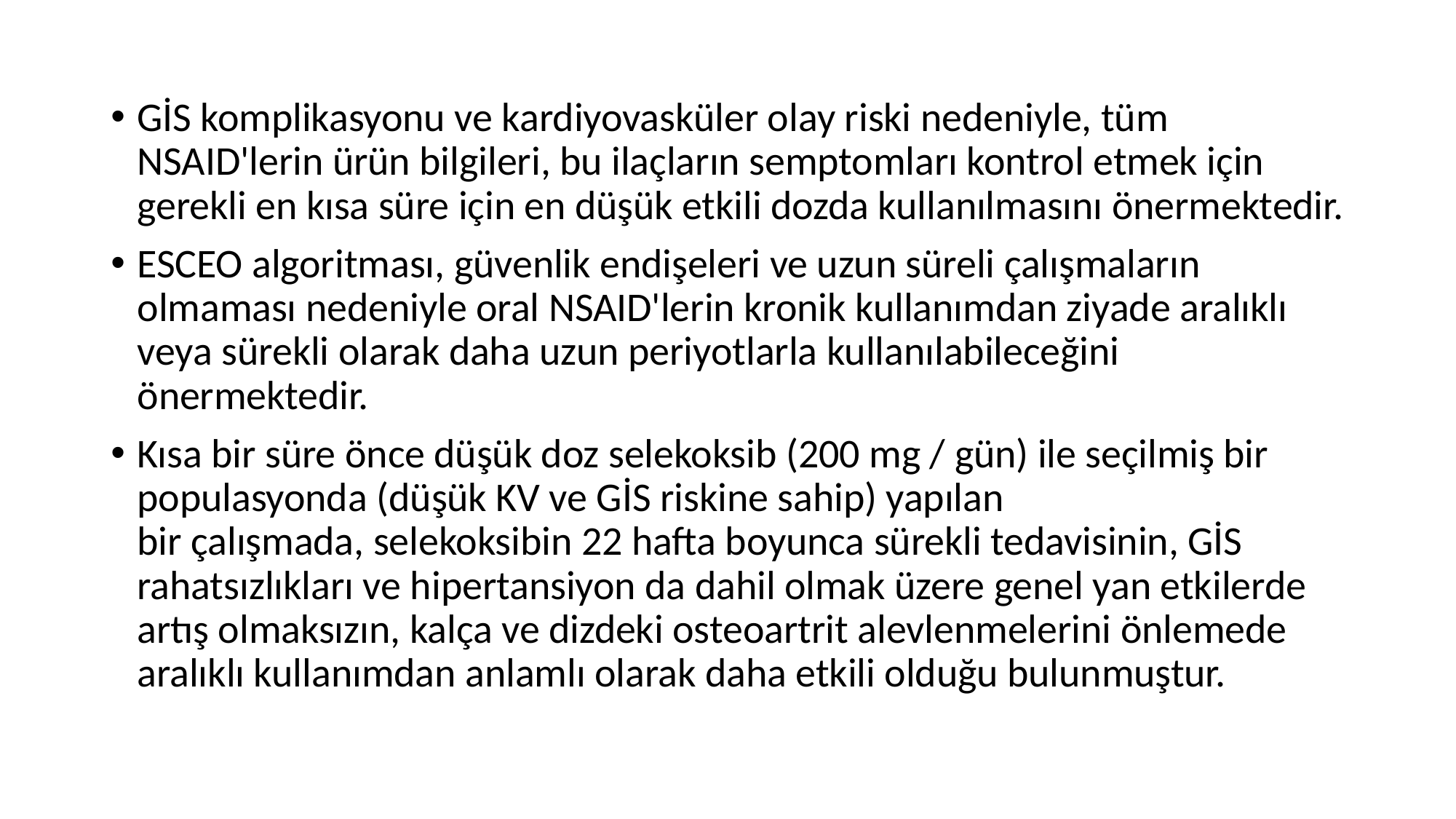

GİS komplikasyonu ve kardiyovasküler olay riski nedeniyle, tüm NSAID'lerin ürün bilgileri, bu ilaçların semptomları kontrol etmek için gerekli en kısa süre için en düşük etkili dozda kullanılmasını önermektedir.
ESCEO algoritması, güvenlik endişeleri ve uzun süreli çalışmaların olmaması nedeniyle oral NSAID'lerin kronik kullanımdan ziyade aralıklı veya sürekli olarak daha uzun periyotlarla kullanılabileceğini önermektedir.
Kısa bir süre önce düşük doz selekoksib (200 mg / gün) ile seçilmiş bir populasyonda (düşük KV ve GİS riskine sahip) yapılan bir çalışmada, selekoksibin 22 hafta boyunca sürekli tedavisinin, GİS rahatsızlıkları ve hipertansiyon da dahil olmak üzere genel yan etkilerde artış olmaksızın, kalça ve dizdeki osteoartrit alevlenmelerini önlemede aralıklı kullanımdan anlamlı olarak daha etkili olduğu bulunmuştur.